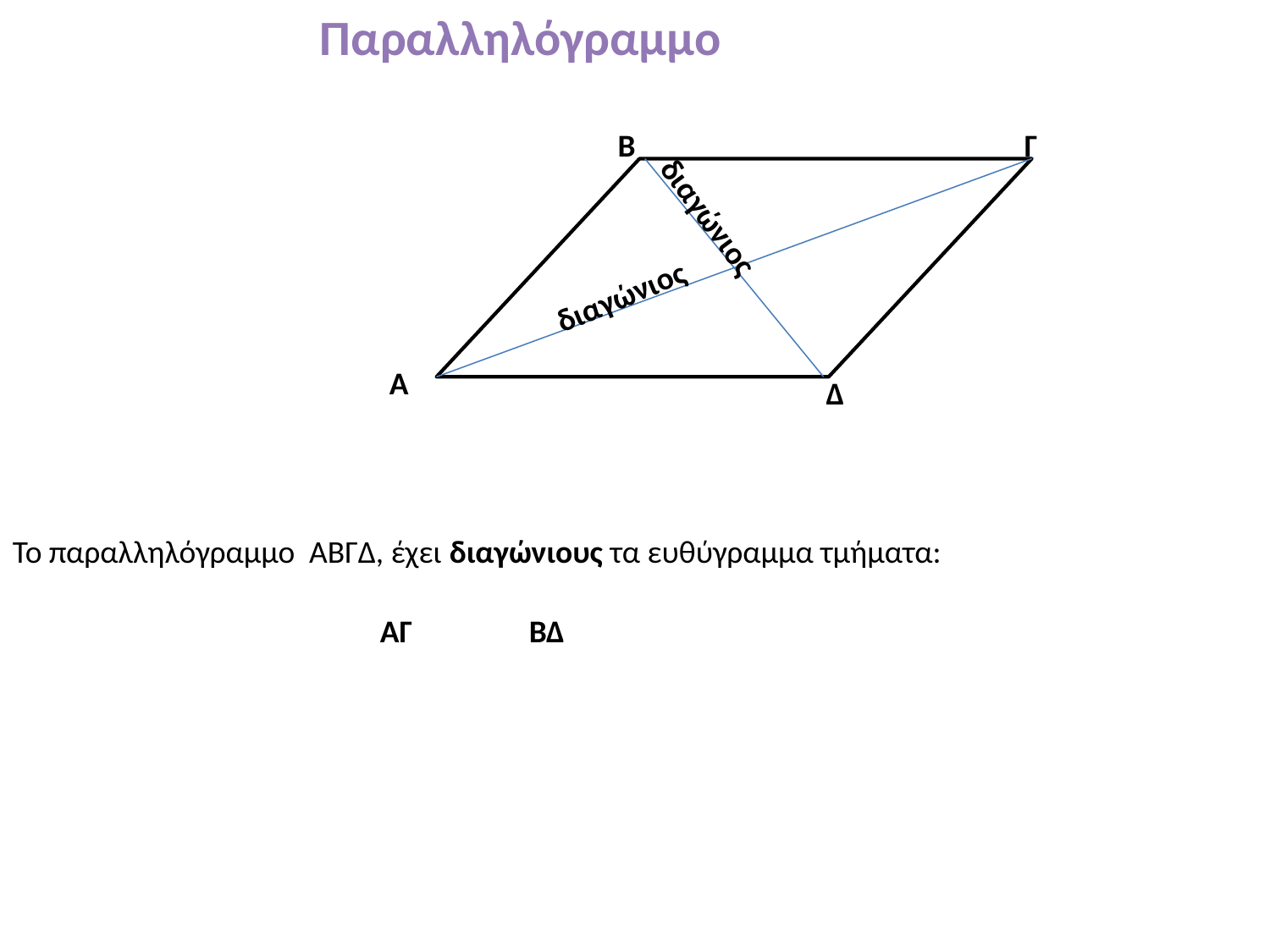

Παραλληλόγραμμο
Β
Γ

διαγώνιος
διαγώνιος
Α
Δ
Το παραλληλόγραμμο  ΑΒΓΔ, έχει διαγώνιους τα ευθύγραμμα τμήματα:

ΑΓ
ΒΔ